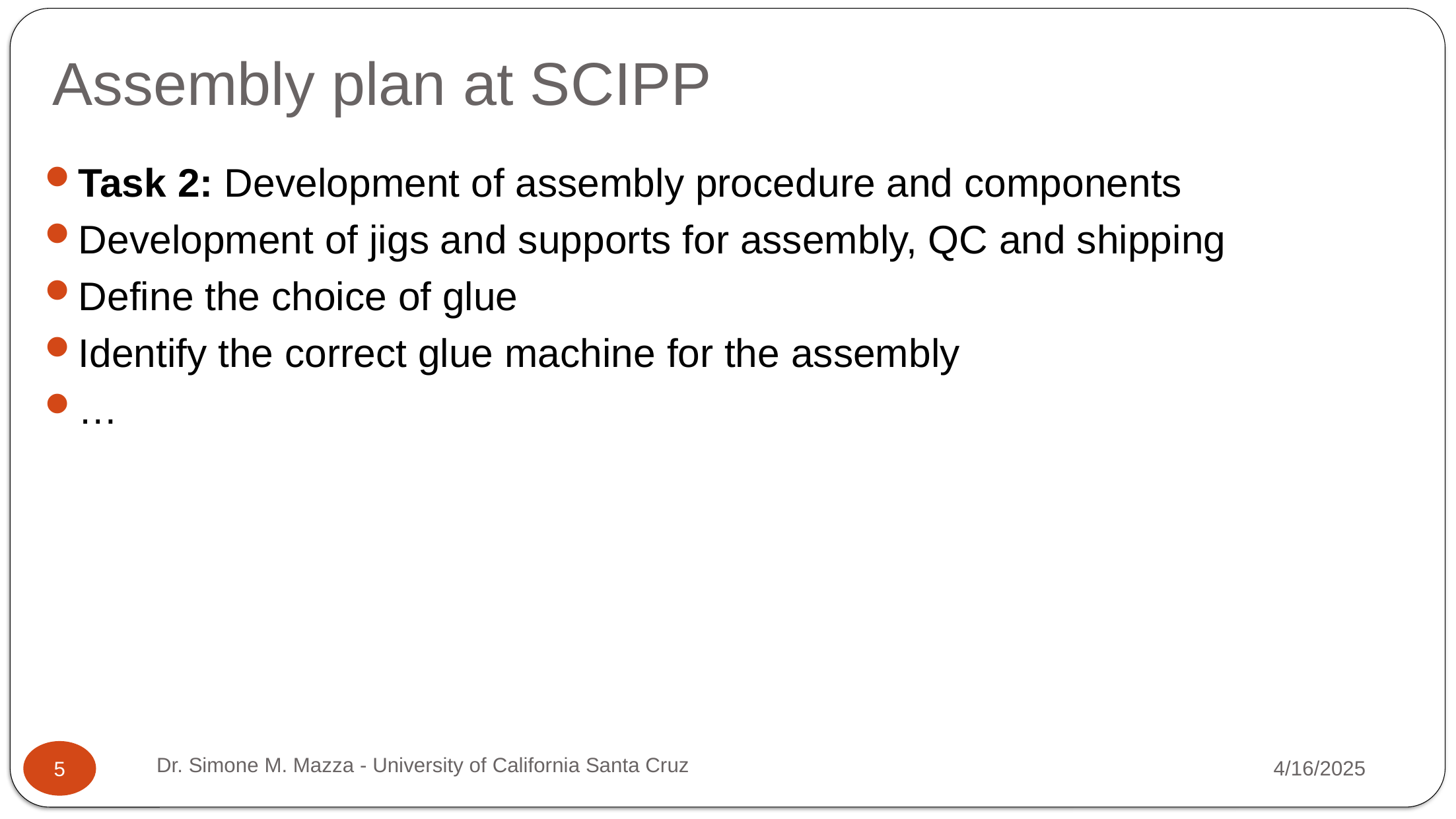

# Assembly plan at SCIPP
Task 2: Development of assembly procedure and components
Development of jigs and supports for assembly, QC and shipping
Define the choice of glue
Identify the correct glue machine for the assembly
…

Dr. Simone M. Mazza - University of California Santa Cruz
4/16/2025
5